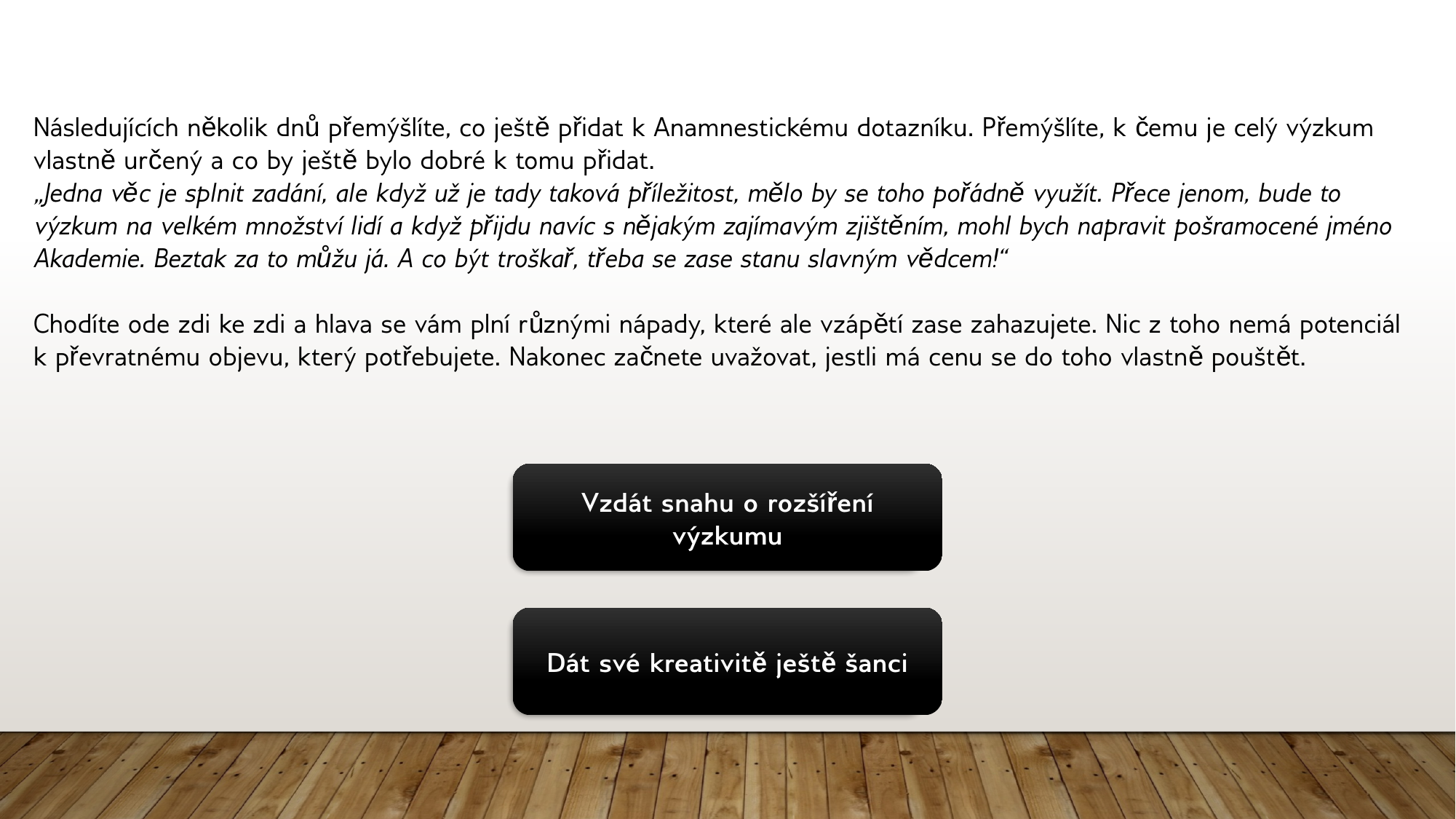

Následujících několik dnů přemýšlíte, co ještě přidat k Anamnestickému dotazníku. Přemýšlíte, k čemu je celý výzkum vlastně určený a co by ještě bylo dobré k tomu přidat.
„Jedna věc je splnit zadání, ale když už je tady taková příležitost, mělo by se toho pořádně využít. Přece jenom, bude to výzkum na velkém množství lidí a když přijdu navíc s nějakým zajímavým zjištěním, mohl bych napravit pošramocené jméno Akademie. Beztak za to můžu já. A co být troškař, třeba se zase stanu slavným vědcem!“

Chodíte ode zdi ke zdi a hlava se vám plní různými nápady, které ale vzápětí zase zahazujete. Nic z toho nemá potenciál
k převratnému objevu, který potřebujete. Nakonec začnete uvažovat, jestli má cenu se do toho vlastně pouštět.
Vzdát snahu o rozšíření výzkumu
Dát své kreativitě ještě šanci